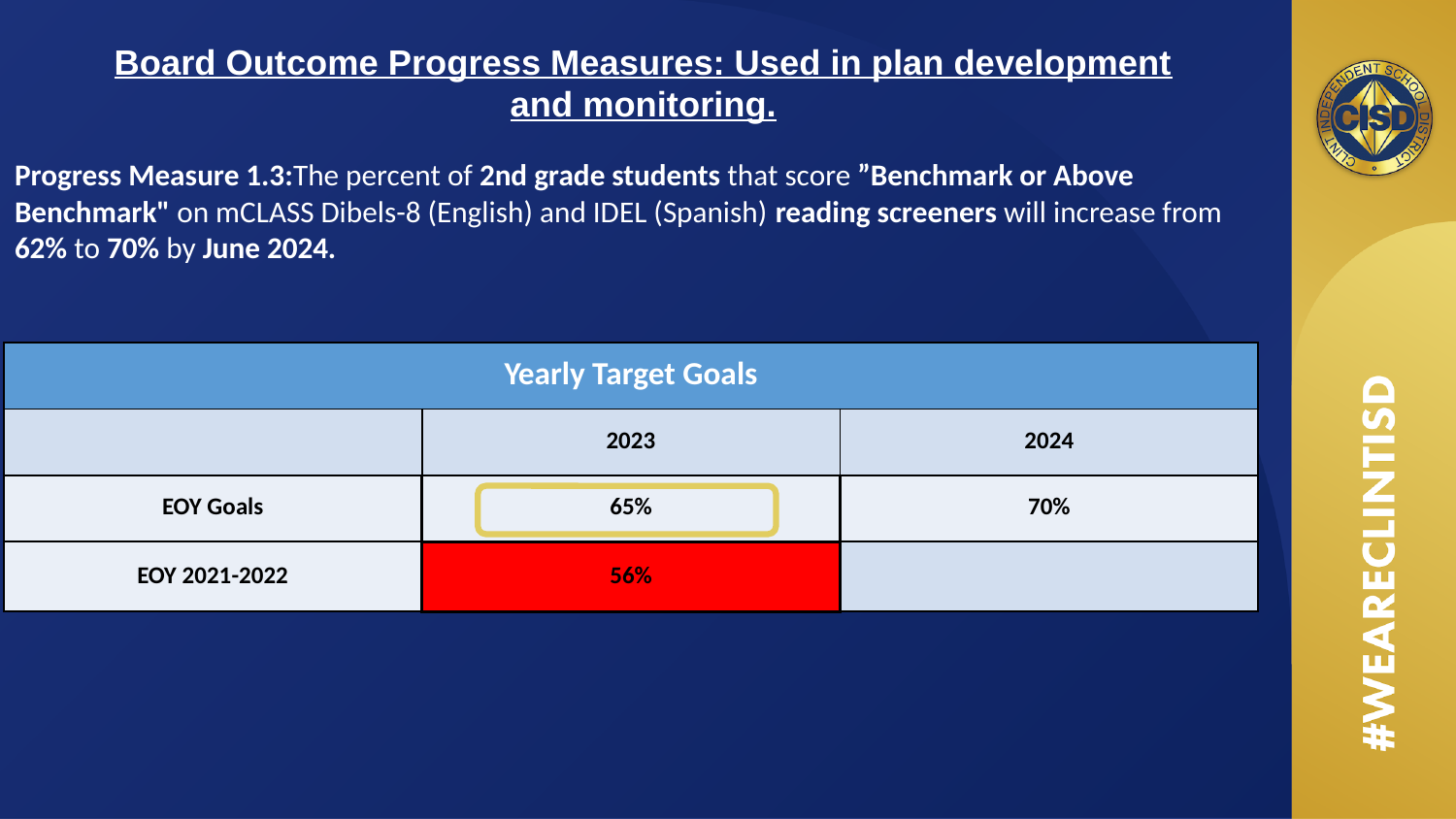

# Board Outcome Progress Measures: Used in plan development and monitoring.
Progress Measure 1.3:The percent of 2nd grade students that score ”Benchmark or Above Benchmark" on mCLASS Dibels-8 (English) and IDEL (Spanish) reading screeners will increase from 62% to 70% by June 2024.
| Yearly Target Goals |  |  |
| --- | --- | --- |
|  | 2023 | 2024 |
| EOY Goals | 65% | 70% |
| EOY 2021-2022 | 56% |  |